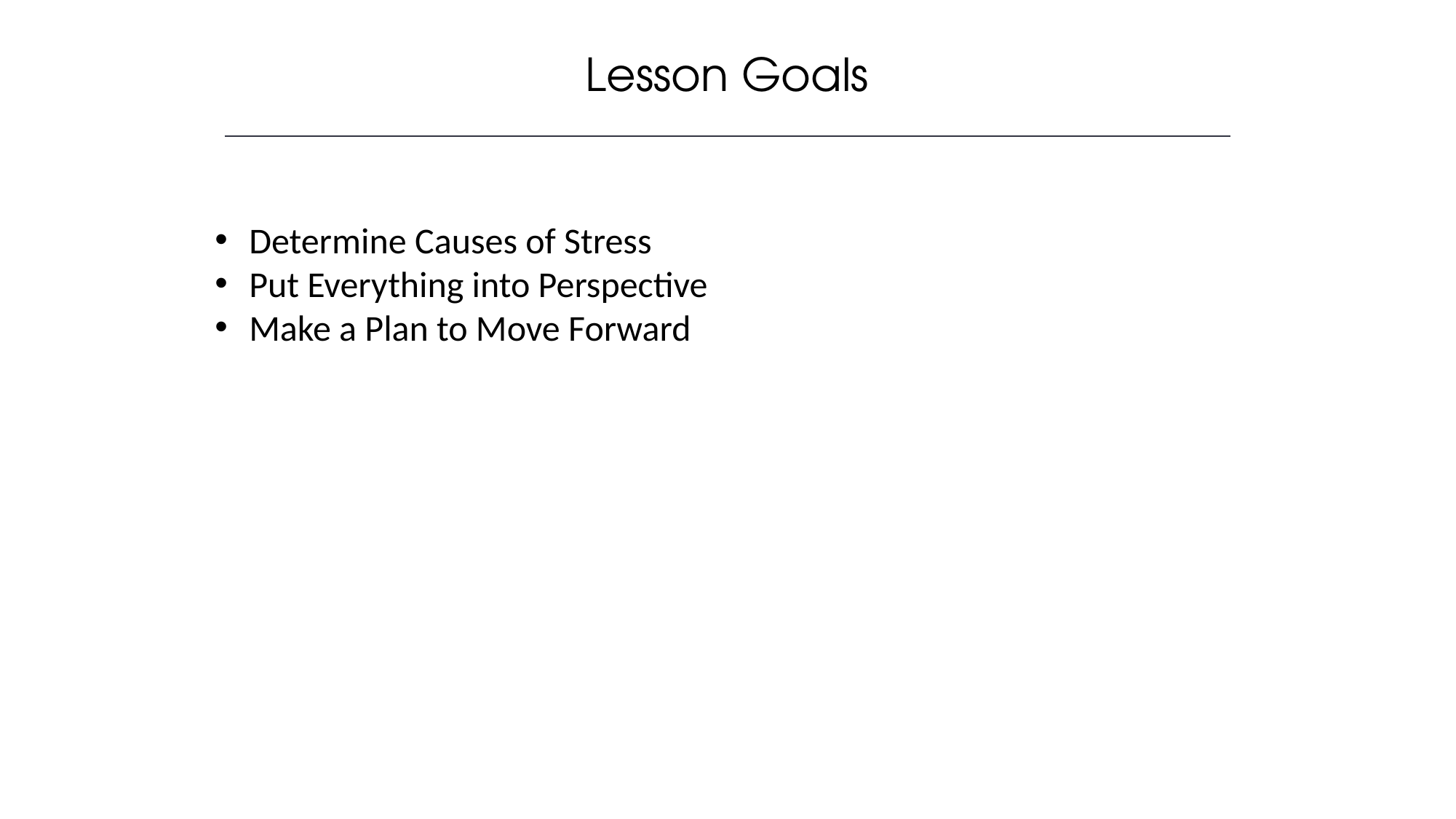

Lesson Goals
Determine Causes of Stress
Put Everything into Perspective
Make a Plan to Move Forward